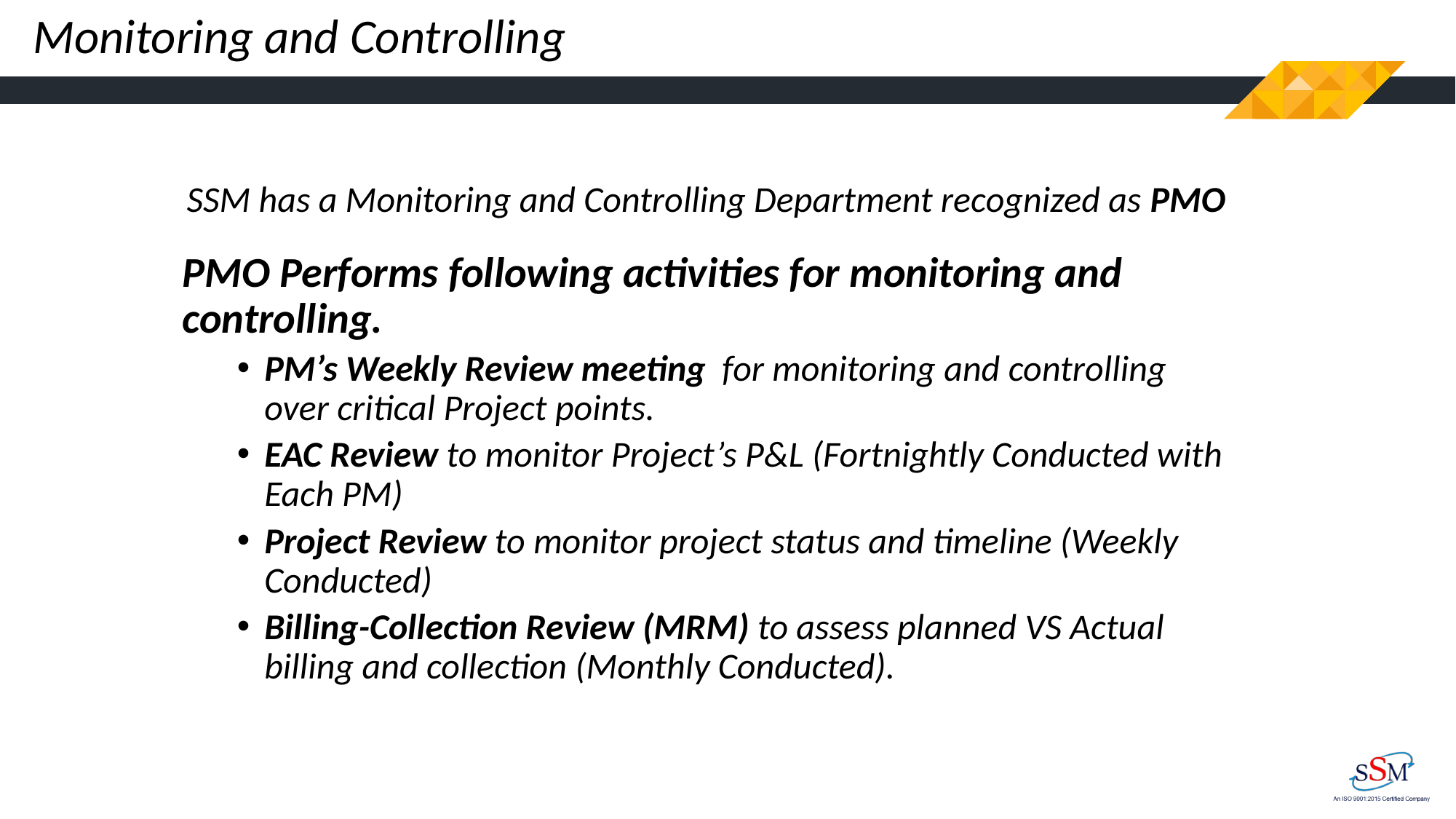

# Monitoring and Controlling
SSM has a Monitoring and Controlling Department recognized as PMO
PMO Performs following activities for monitoring and controlling.
PM’s Weekly Review meeting  for monitoring and controlling over critical Project points.
EAC Review to monitor Project’s P&L (Fortnightly Conducted with Each PM)
Project Review to monitor project status and timeline (Weekly Conducted)
Billing-Collection Review (MRM) to assess planned VS Actual billing and collection (Monthly Conducted).